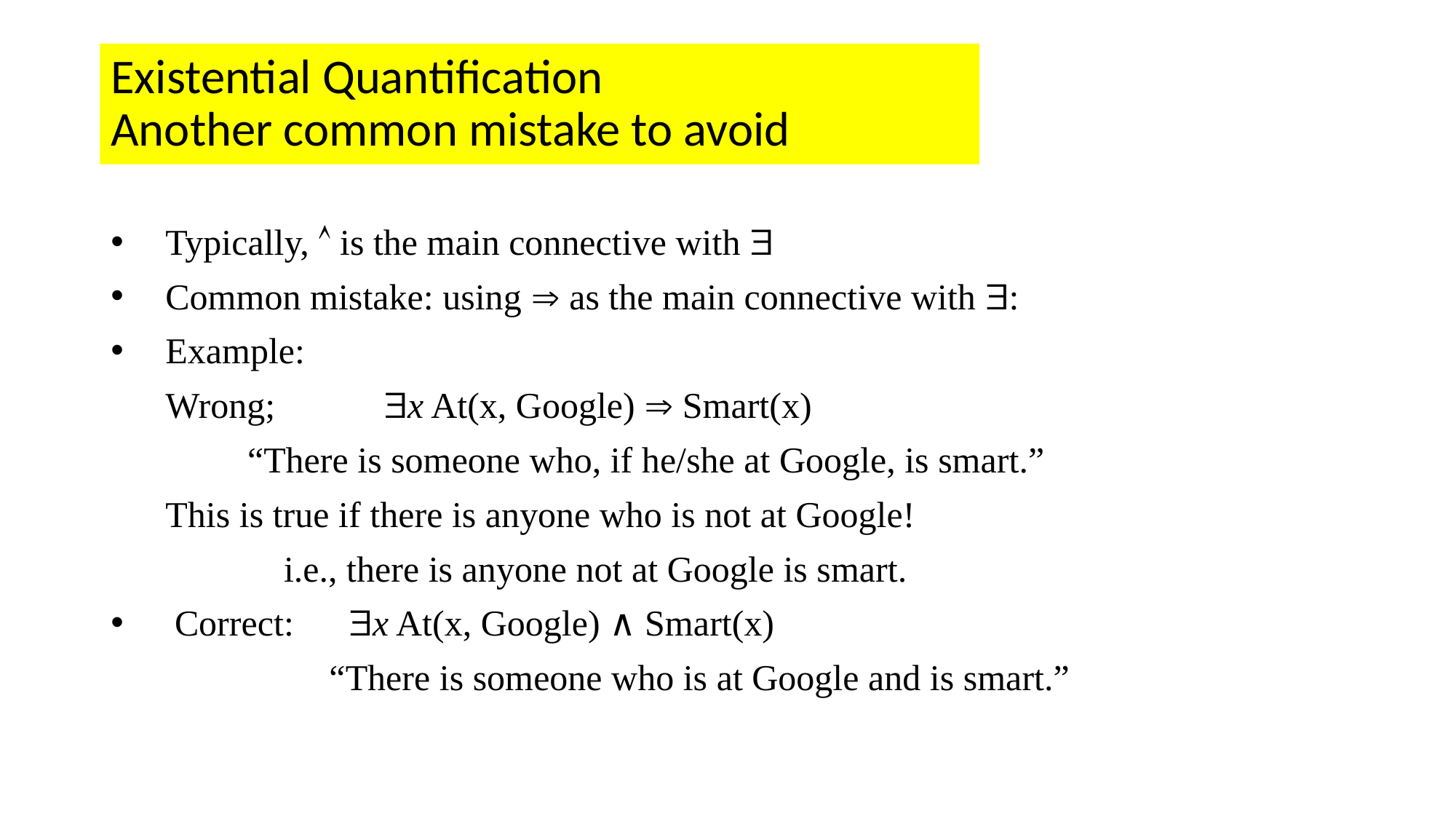

# Existential Quantification Another common mistake to avoid
Typically, ∧ is the main connective with ∃
Common mistake: using ⇒ as the main connective with ∃:
Example:
	Wrong;	∃x At(x, Google) ⇒ Smart(x)
               “There is someone who, if he/she at Google, is smart.”
	This is true if there is anyone who is not at Google!
                   i.e., there is anyone not at Google is smart.
    Correct:      ∃x At(x, Google) ∧ Smart(x)
		“There is someone who is at Google and is smart.”